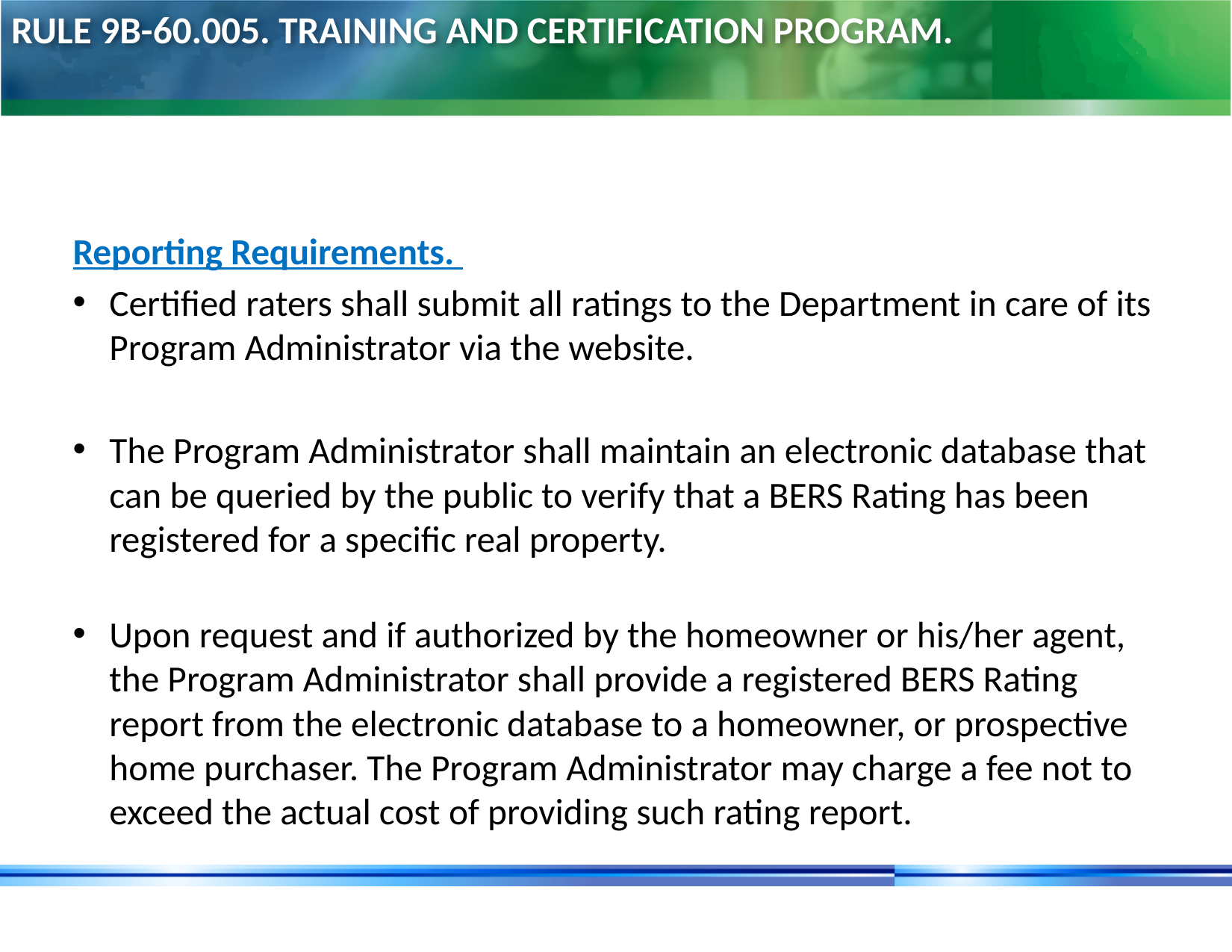

# Rule 9B-60.005. Training and Certification Program.

Reporting Requirements.
Certified raters shall submit all ratings to the Department in care of its Program Administrator via the website.

The Program Administrator shall maintain an electronic database that can be queried by the public to verify that a BERS Rating has been registered for a specific real property.
Upon request and if authorized by the homeowner or his/her agent, the Program Administrator shall provide a registered BERS Rating report from the electronic database to a homeowner, or prospective home purchaser. The Program Administrator may charge a fee not to exceed the actual cost of providing such rating report.